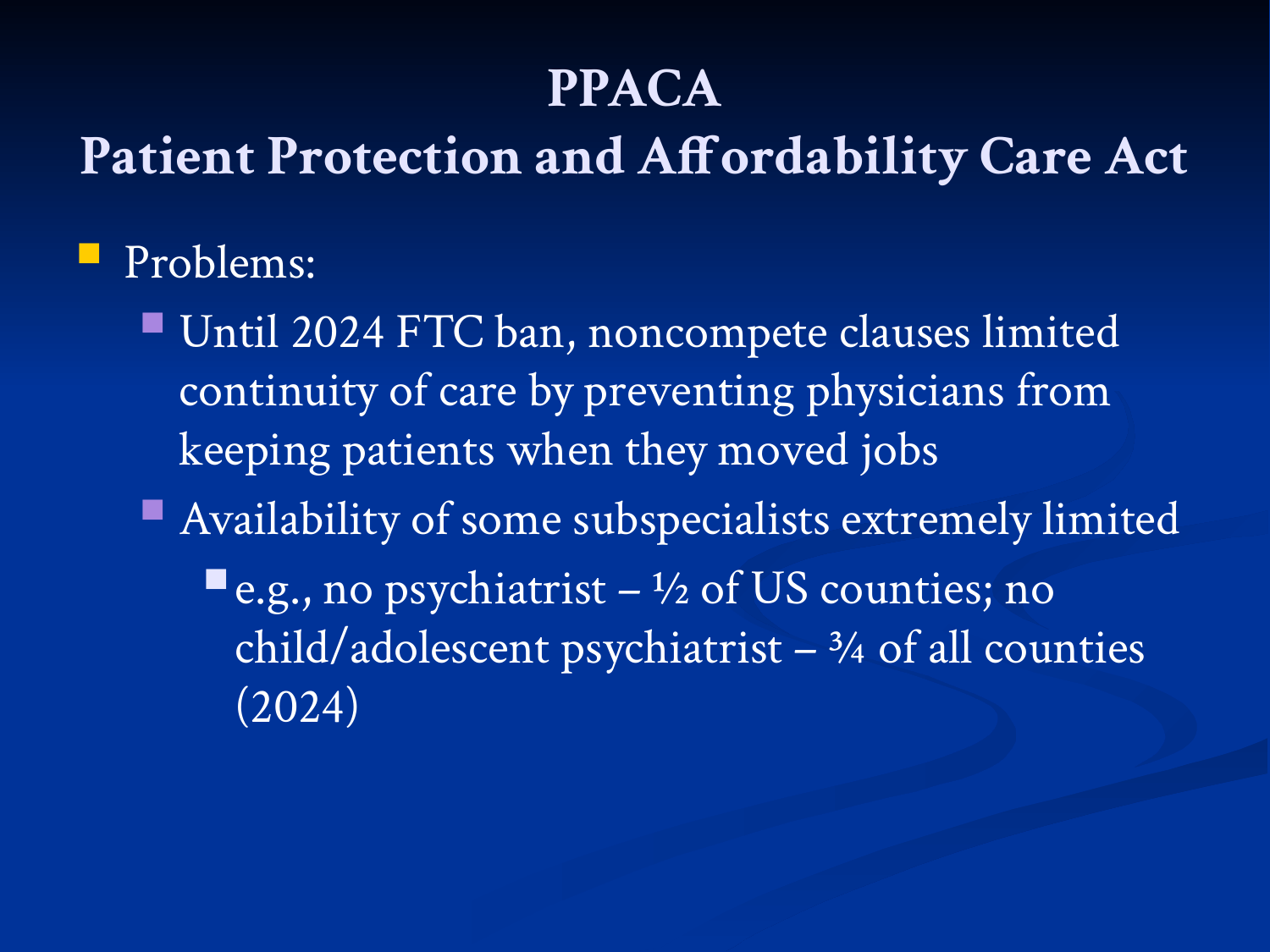

# PPACA Patient Protection and Affordability Care Act
Problems:
Until 2024 FTC ban, noncompete clauses limited continuity of care by preventing physicians from keeping patients when they moved jobs
Availability of some subspecialists extremely limited
e.g., no psychiatrist – ½ of US counties; no child/adolescent psychiatrist – ¾ of all counties (2024)